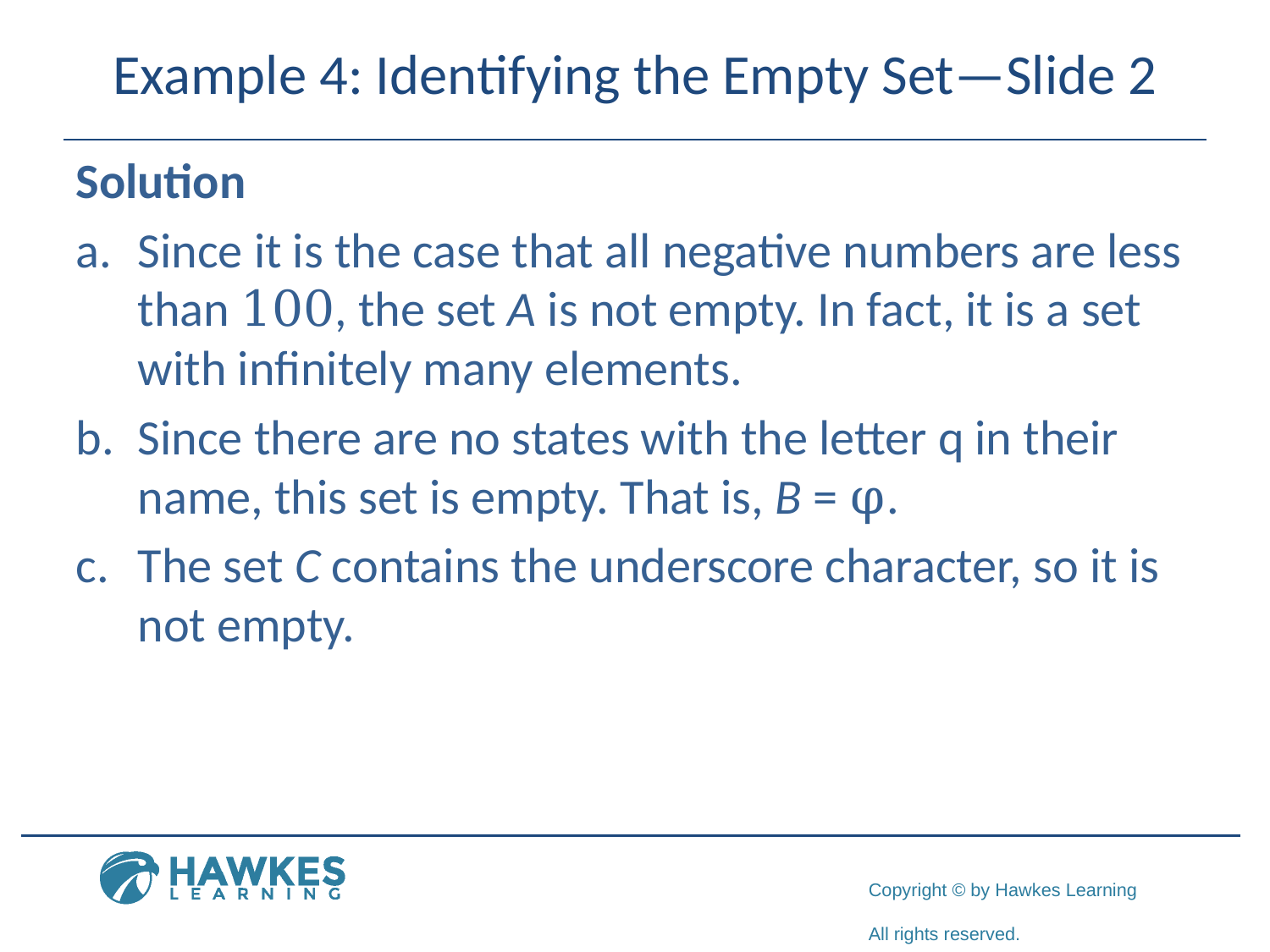

# Example 4: Identifying the Empty Set—Slide 2
Solution
​a.	Since it is the case that all negative numbers are less than 100, the set A is not empty. In fact, it is a set with infinitely many elements.
​b.	Since there are no states with the letter q in their name, this set is empty. That is, B = φ.
​c.	The set C contains the underscore character, so it is not empty.